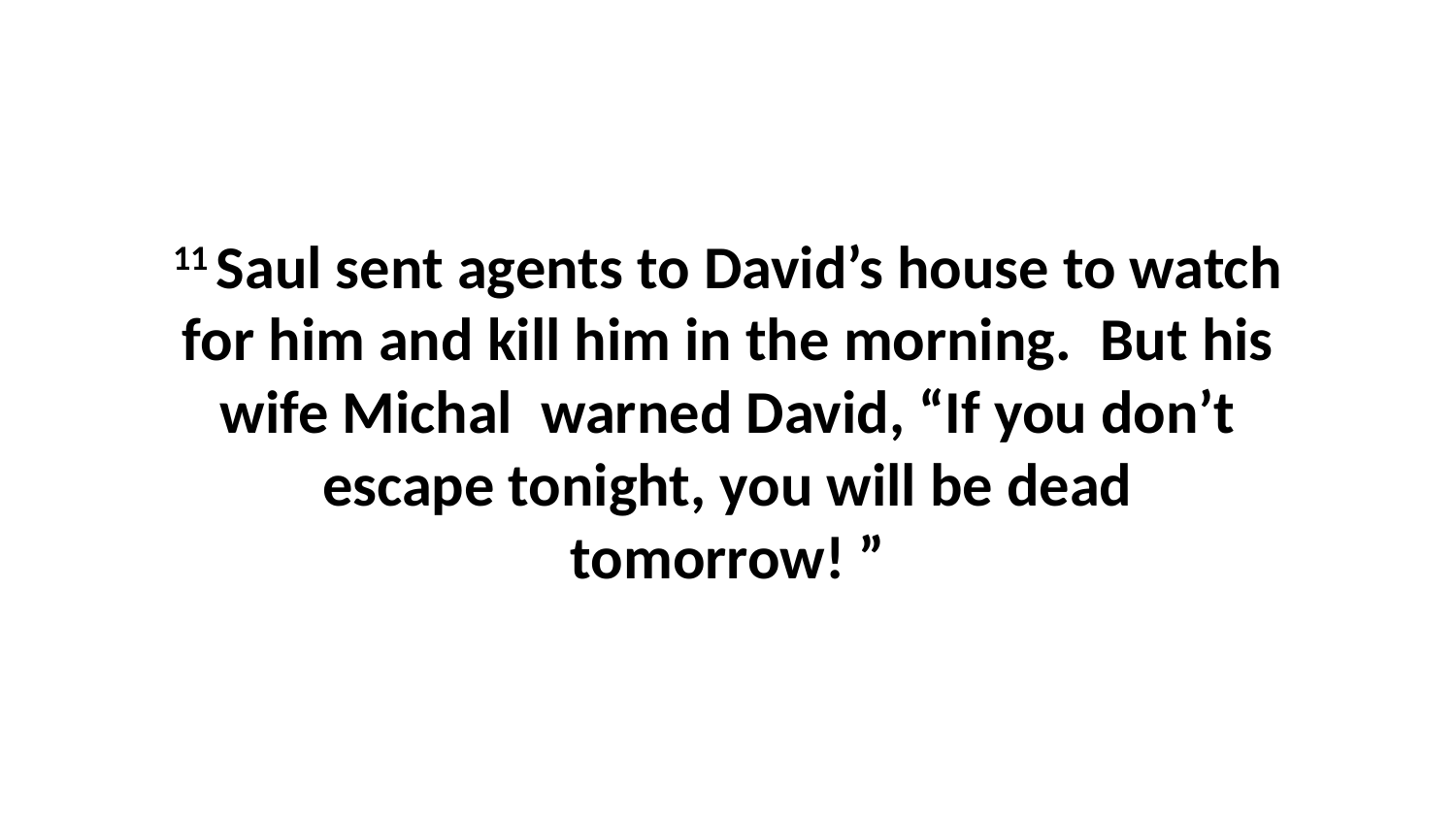

11 Saul sent agents to David’s house to watch for him and kill him in the morning.  But his wife Michal  warned David, “If you don’t escape tonight, you will be dead tomorrow! ”